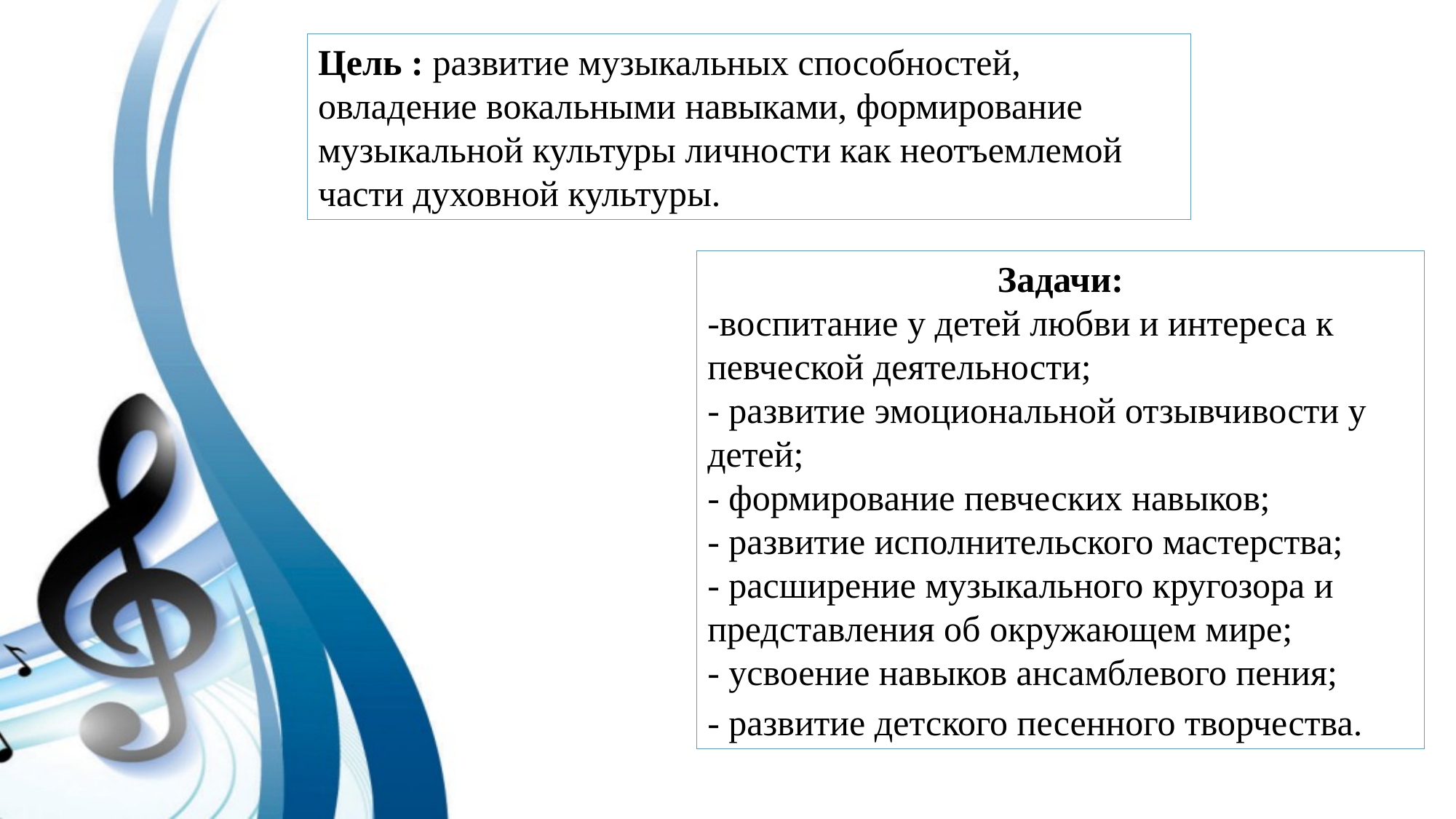

Цель : развитие музыкальных способностей, овладение вокальными навыками, формирование музыкальной культуры личности как неотъемлемой части духовной культуры.
Задачи:
-воспитание у детей любви и интереса к певческой деятельности;
- развитие эмоциональной отзывчивости у детей;
- формирование певческих навыков;
- развитие исполнительского мастерства;
- расширение музыкального кругозора и представления об окружающем мире;
- усвоение навыков ансамблевого пения;
- развитие детского песенного творчества.